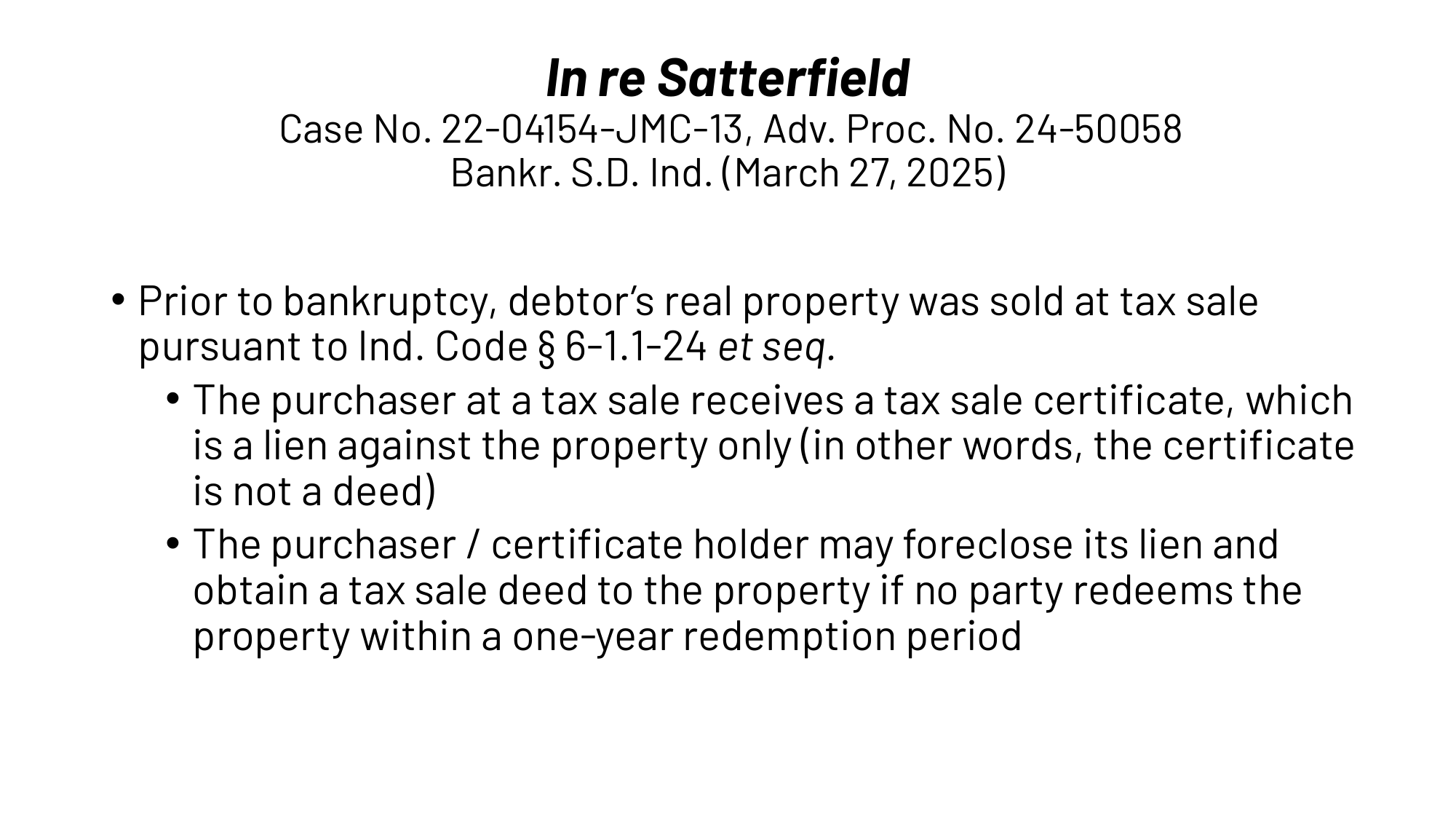

# In re Satterfield Case No. 22-04154-JMC-13, Adv. Proc. No. 24-50058 Bankr. S.D. Ind. (March 27, 2025)
Prior to bankruptcy, debtor’s real property was sold at tax sale pursuant to Ind. Code § 6-1.1-24 et seq.
The purchaser at a tax sale receives a tax sale certificate, which is a lien against the property only (in other words, the certificate is not a deed)
The purchaser / certificate holder may foreclose its lien and obtain a tax sale deed to the property if no party redeems the property within a one-year redemption period